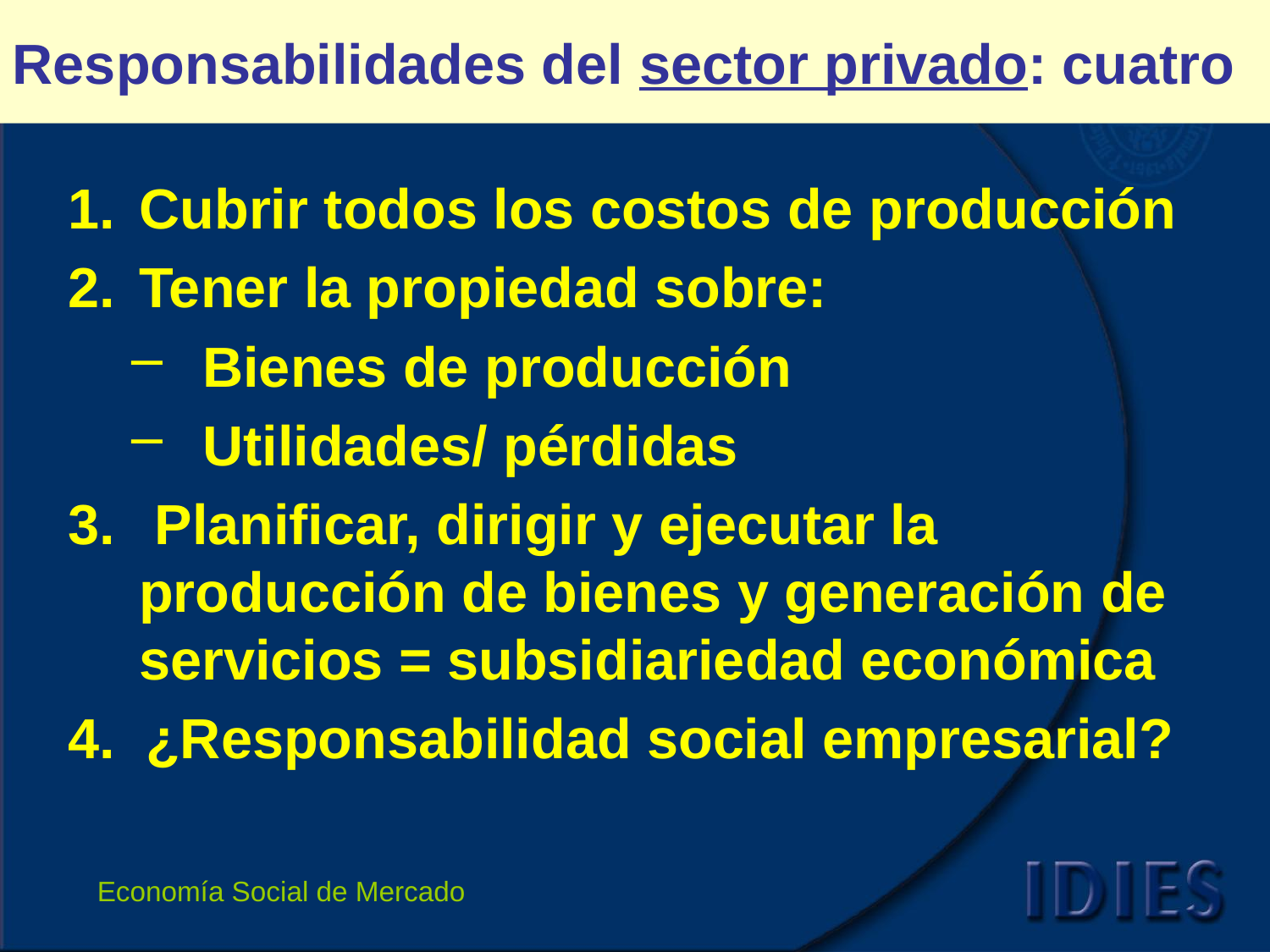

Responsabilidades del sector privado: cuatro
Cubrir todos los costos de producción
Tener la propiedad sobre:
Bienes de producción
Utilidades/ pérdidas
 Planificar, dirigir y ejecutar la producción de bienes y generación de servicios = subsidiariedad económica
4.  ¿Responsabilidad social empresarial?